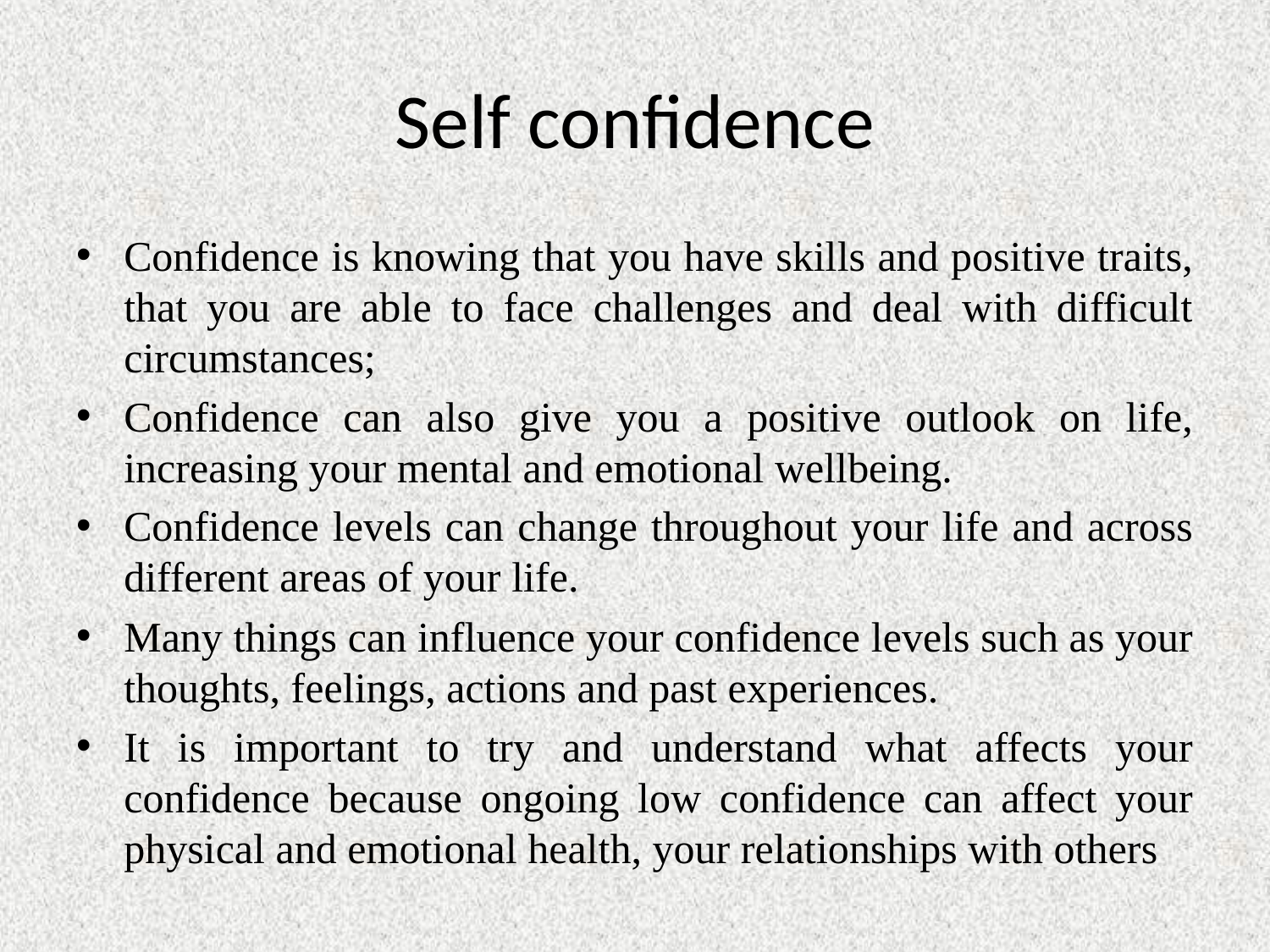

# Self confidence
Confidence is knowing that you have skills and positive traits, that you are able to face challenges and deal with difficult circumstances;
Confidence can also give you a positive outlook on life, increasing your mental and emotional wellbeing.
Confidence levels can change throughout your life and across different areas of your life.
Many things can influence your confidence levels such as your thoughts, feelings, actions and past experiences.
It is important to try and understand what affects your confidence because ongoing low confidence can affect your physical and emotional health, your relationships with others